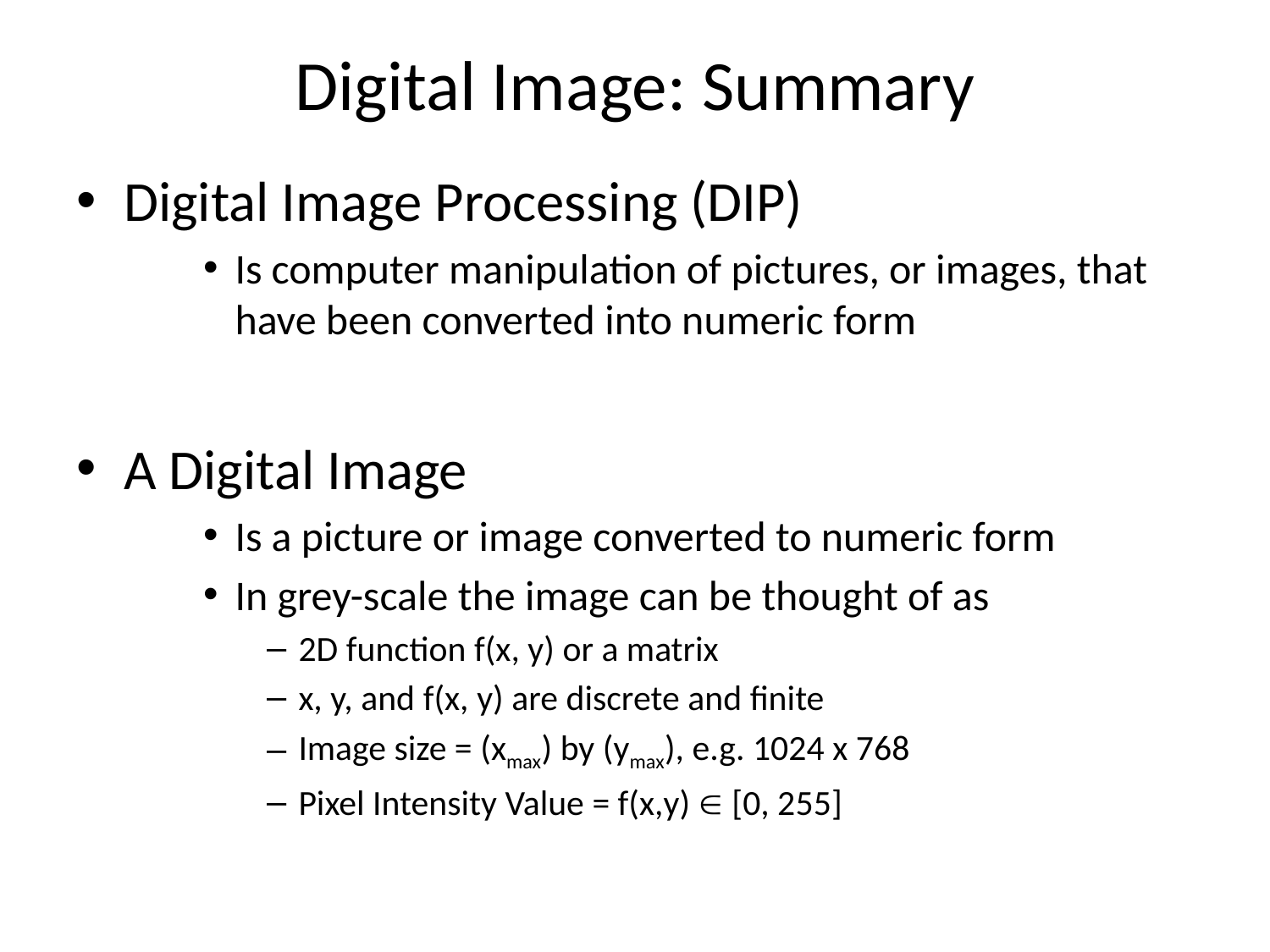

# Digital Image: Summary
Digital Image Processing (DIP)
Is computer manipulation of pictures, or images, that have been converted into numeric form

A Digital Image
Is a picture or image converted to numeric form
In grey-scale the image can be thought of as
2D function f(x, y) or a matrix
x, y, and f(x, y) are discrete and finite
Image size = (xmax) by (ymax), e.g. 1024 x 768
Pixel Intensity Value = f(x,y) ∈ [0, 255]